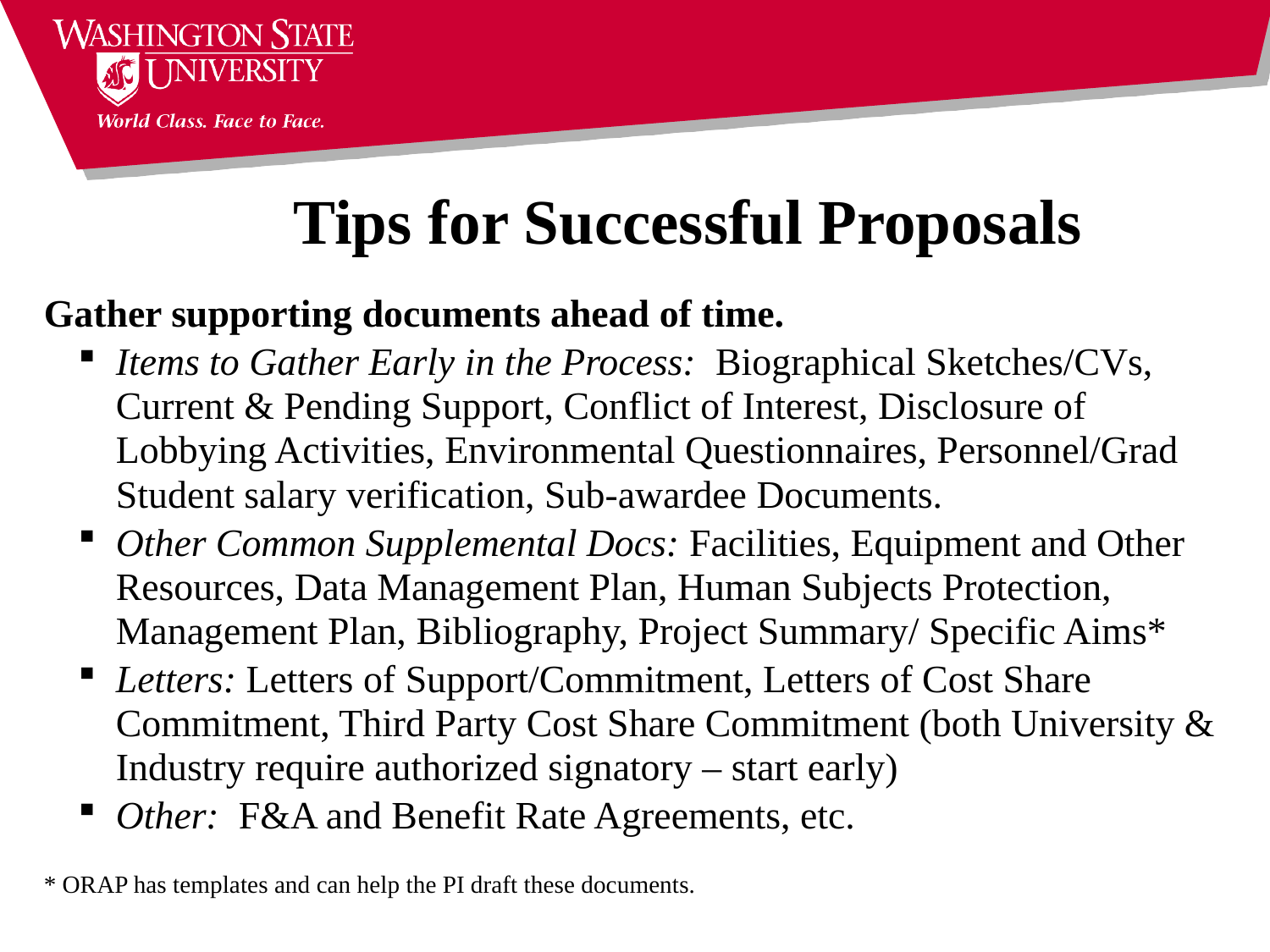

# Tips for Successful Proposals
Gather supporting documents ahead of time.
Items to Gather Early in the Process:  Biographical Sketches/CVs, Current & Pending Support, Conflict of Interest, Disclosure of Lobbying Activities, Environmental Questionnaires, Personnel/Grad Student salary verification, Sub-awardee Documents.
Other Common Supplemental Docs: Facilities, Equipment and Other Resources, Data Management Plan, Human Subjects Protection, Management Plan, Bibliography, Project Summary/ Specific Aims*
Letters: Letters of Support/Commitment, Letters of Cost Share Commitment, Third Party Cost Share Commitment (both University & Industry require authorized signatory – start early)
Other:  F&A and Benefit Rate Agreements, etc.

* ORAP has templates and can help the PI draft these documents.